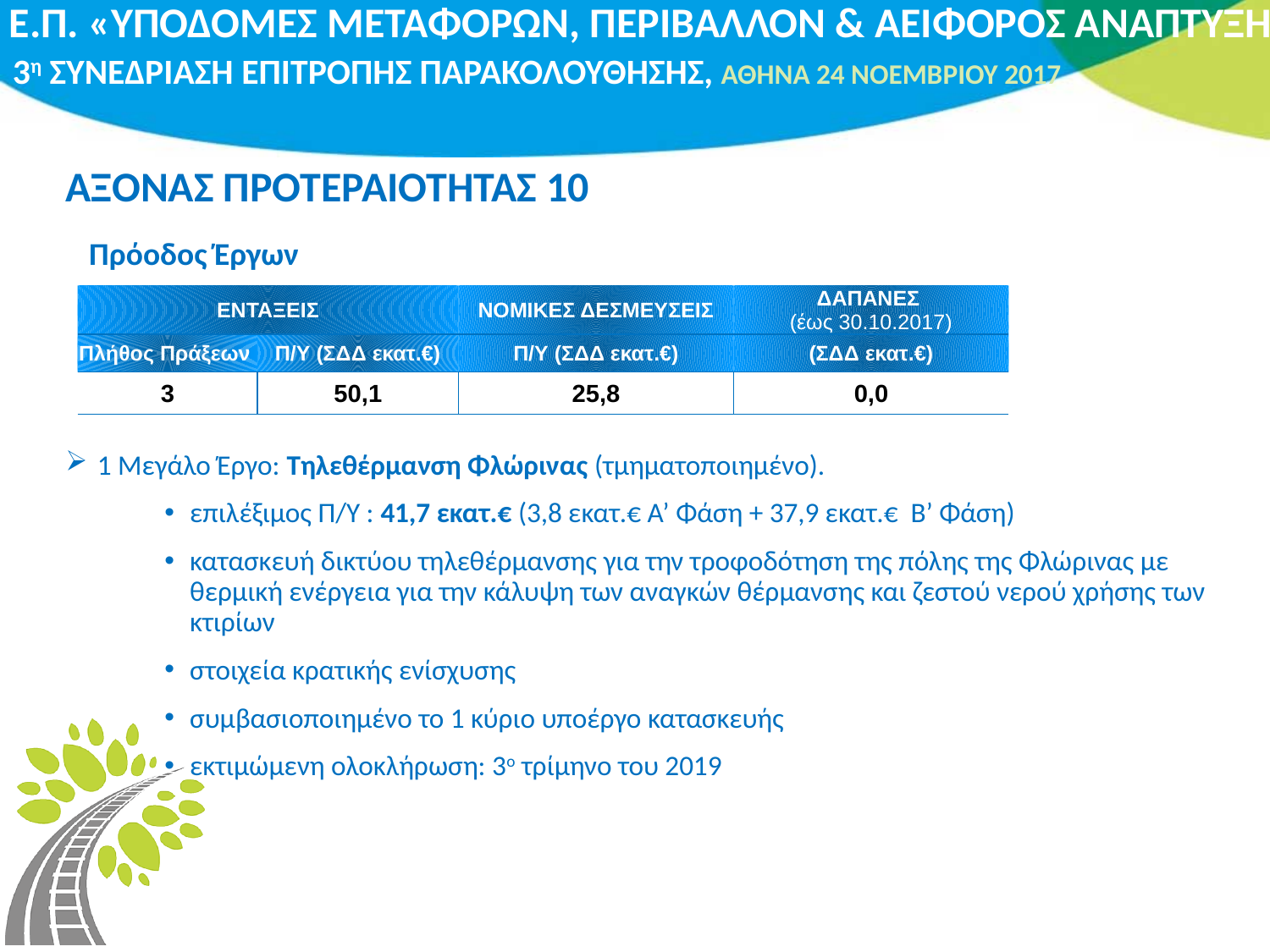

# ΑΞΟΝΑΣ ΠΡΟΤΕΡΑΙΟΤΗΤΑΣ 10
Πρόοδος Έργων
| ΕΝΤΑΞΕΙΣ |  | ΝΟΜΙΚΕΣ ΔΕΣΜΕΥΣΕΙΣ | ΔΑΠΑΝΕΣ (έως 30.10.2017) |
| --- | --- | --- | --- |
| Πλήθος Πράξεων | Π/Υ (ΣΔΔ εκατ.€) | Π/Υ (ΣΔΔ εκατ.€) | (ΣΔΔ εκατ.€) |
| 3 | 50,1 | 25,8 | 0,0 |
1 Μεγάλο Έργο: Τηλεθέρμανση Φλώρινας (τμηματοποιημένο).
επιλέξιμος Π/Υ : 41,7 εκατ.€ (3,8 εκατ.€ Α’ Φάση + 37,9 εκατ.€  Β’ Φάση)
κατασκευή δικτύου τηλεθέρμανσης για την τροφοδότηση της πόλης της Φλώρινας με θερμική ενέργεια για την κάλυψη των αναγκών θέρμανσης και ζεστού νερού χρήσης των κτιρίων
στοιχεία κρατικής ενίσχυσης
συμβασιοποιημένο το 1 κύριο υποέργο κατασκευής
εκτιμώμενη ολοκλήρωση: 3ο τρίμηνο του 2019